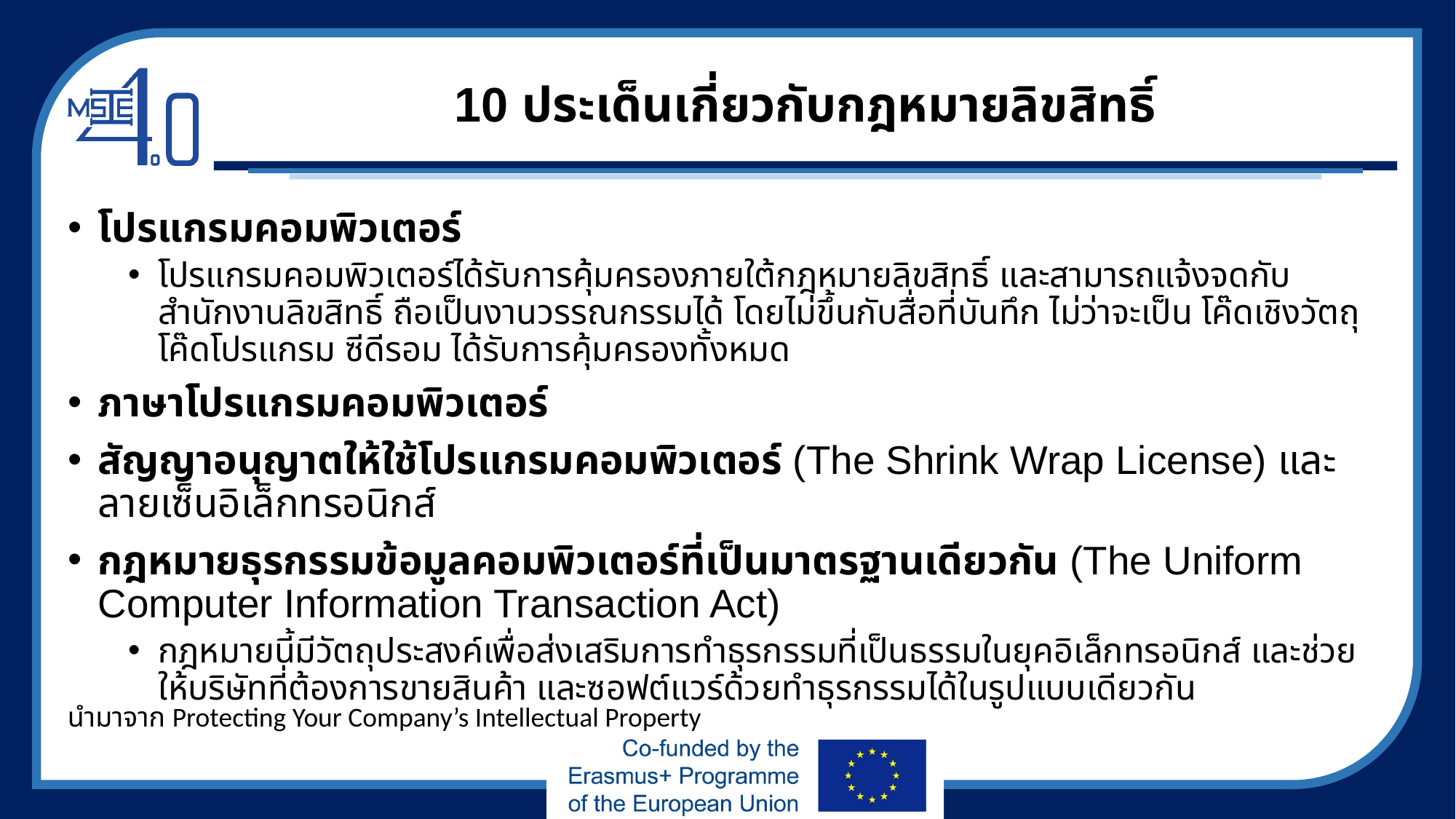

# 10 ประเด็นเกี่ยวกับกฎหมายลิขสิทธิ์
โปรแกรมคอมพิวเตอร์
โปรแกรมคอมพิวเตอร์ได้รับการคุ้มครองภายใต้กฎหมายลิขสิทธิ์ และสามารถแจ้งจดกับสำนักงานลิขสิทธิ์ ถือเป็นงานวรรณกรรมได้ โดยไม่ขึ้นกับสื่อที่บันทึก ไม่ว่าจะเป็น โค๊ดเชิงวัตถุ โค๊ดโปรแกรม ซีดีรอม ได้รับการคุ้มครองทั้งหมด
ภาษาโปรแกรมคอมพิวเตอร์
สัญญาอนุญาตให้ใช้โปรแกรมคอมพิวเตอร์ (The Shrink Wrap License) และลายเซ็นอิเล็กทรอนิกส์
กฎหมายธุรกรรมข้อมูลคอมพิวเตอร์ที่เป็นมาตรฐานเดียวกัน (The Uniform Computer Information Transaction Act)
กฎหมายนี้มีวัตถุประสงค์เพื่อส่งเสริมการทำธุรกรรมที่เป็นธรรมในยุคอิเล็กทรอนิกส์ และช่วยให้บริษัทที่ต้องการขายสินค้า และซอฟต์แวร์ด้วยทำธุรกรรมได้ในรูปแบบเดียวกัน

นำมาจาก Protecting Your Company’s Intellectual Property